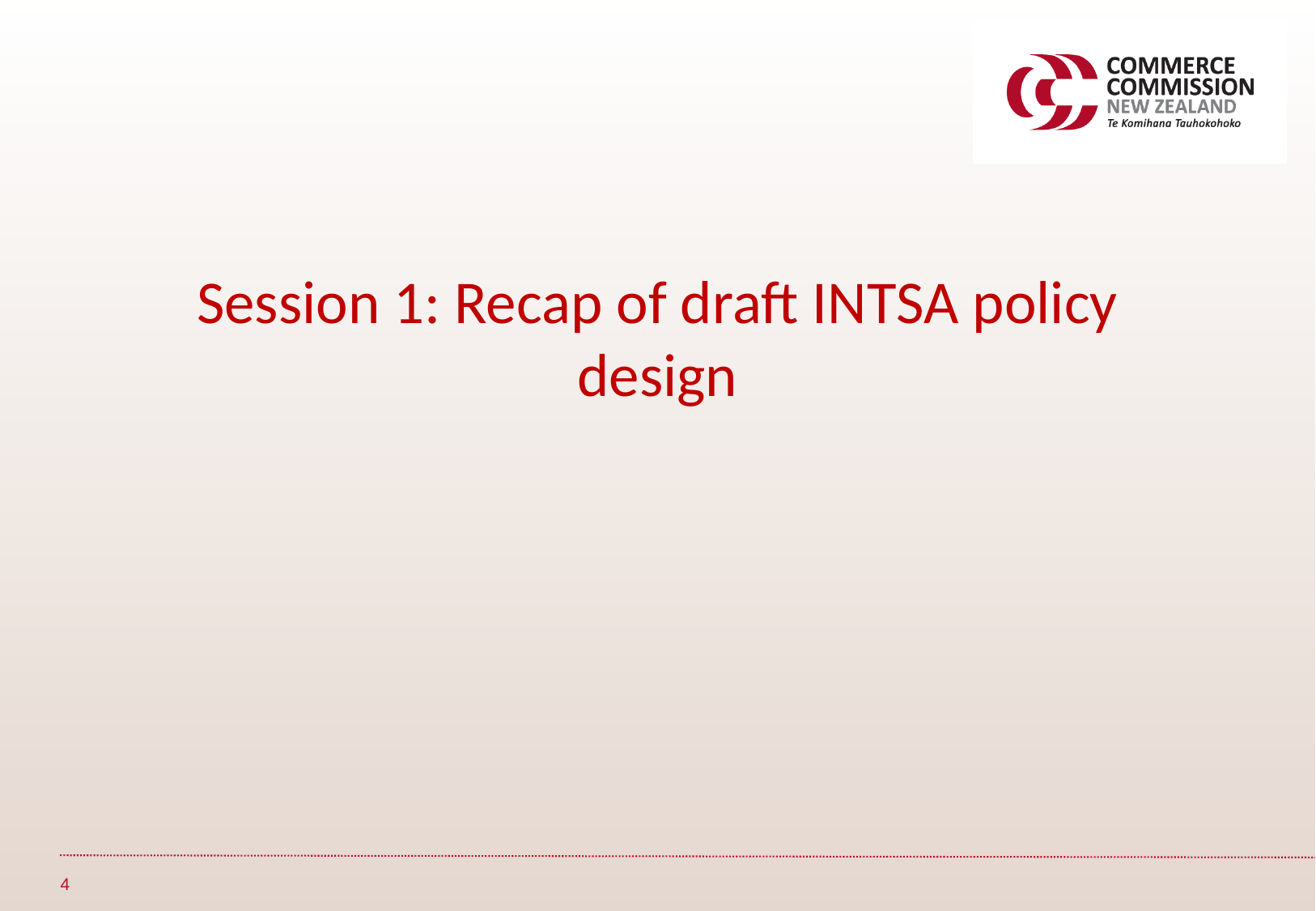

Session 1: Recap of draft INTSA policy design
4